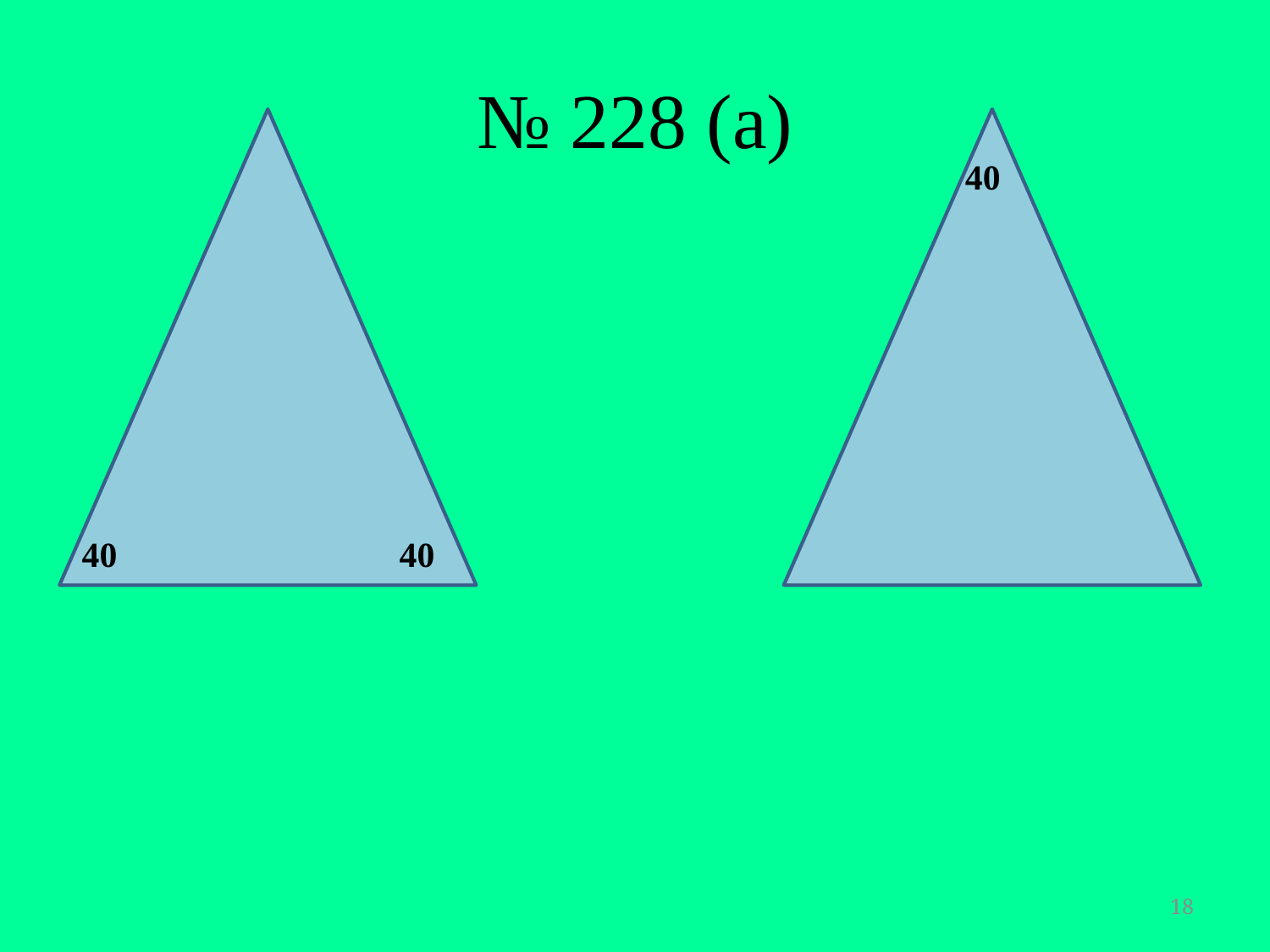

# № 228 (а)

40
40
40
18